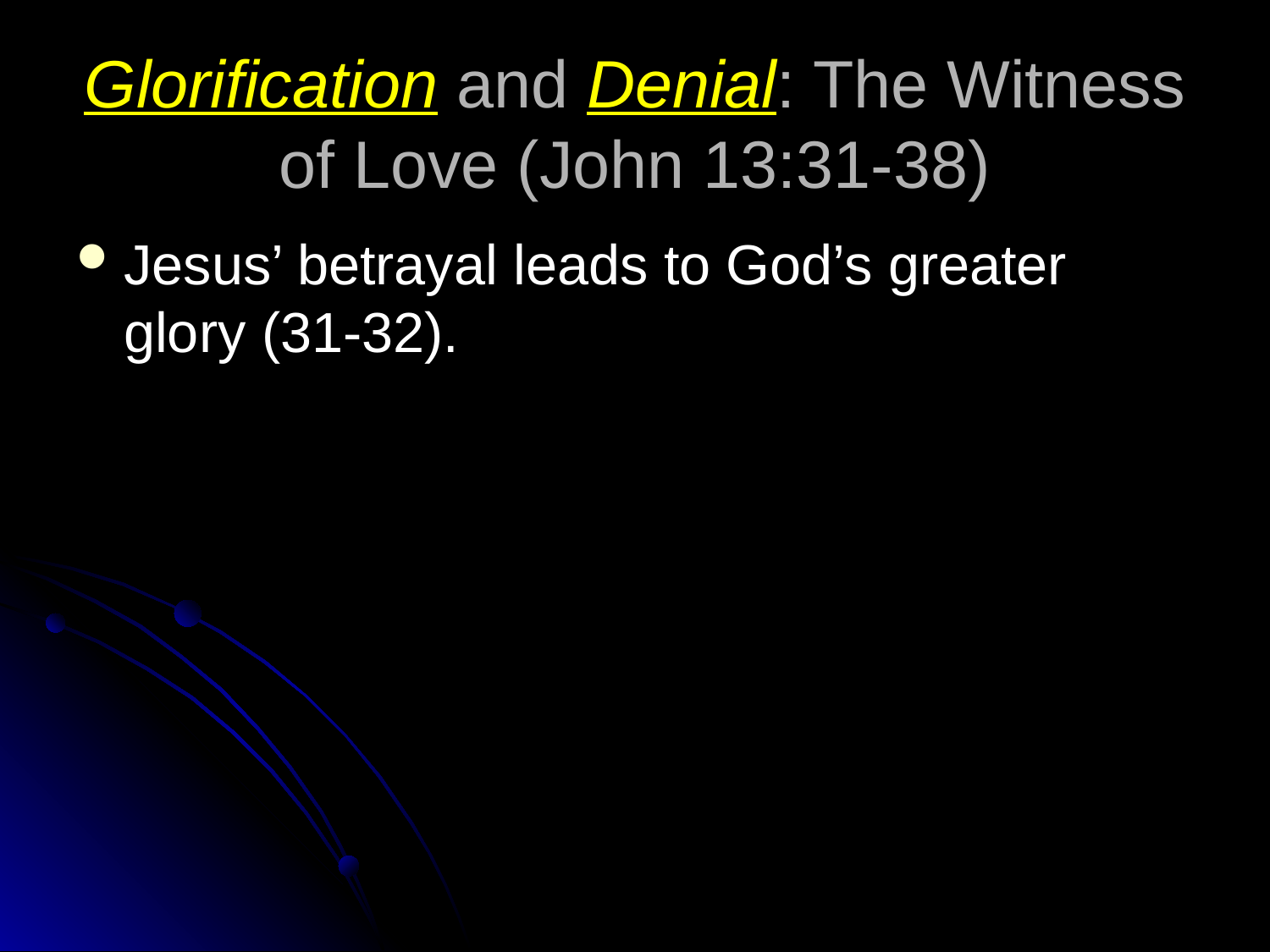

# Glorification and Denial: The Witness of Love (John 13:31-38)
Jesus’ betrayal leads to God’s greater glory (31-32).